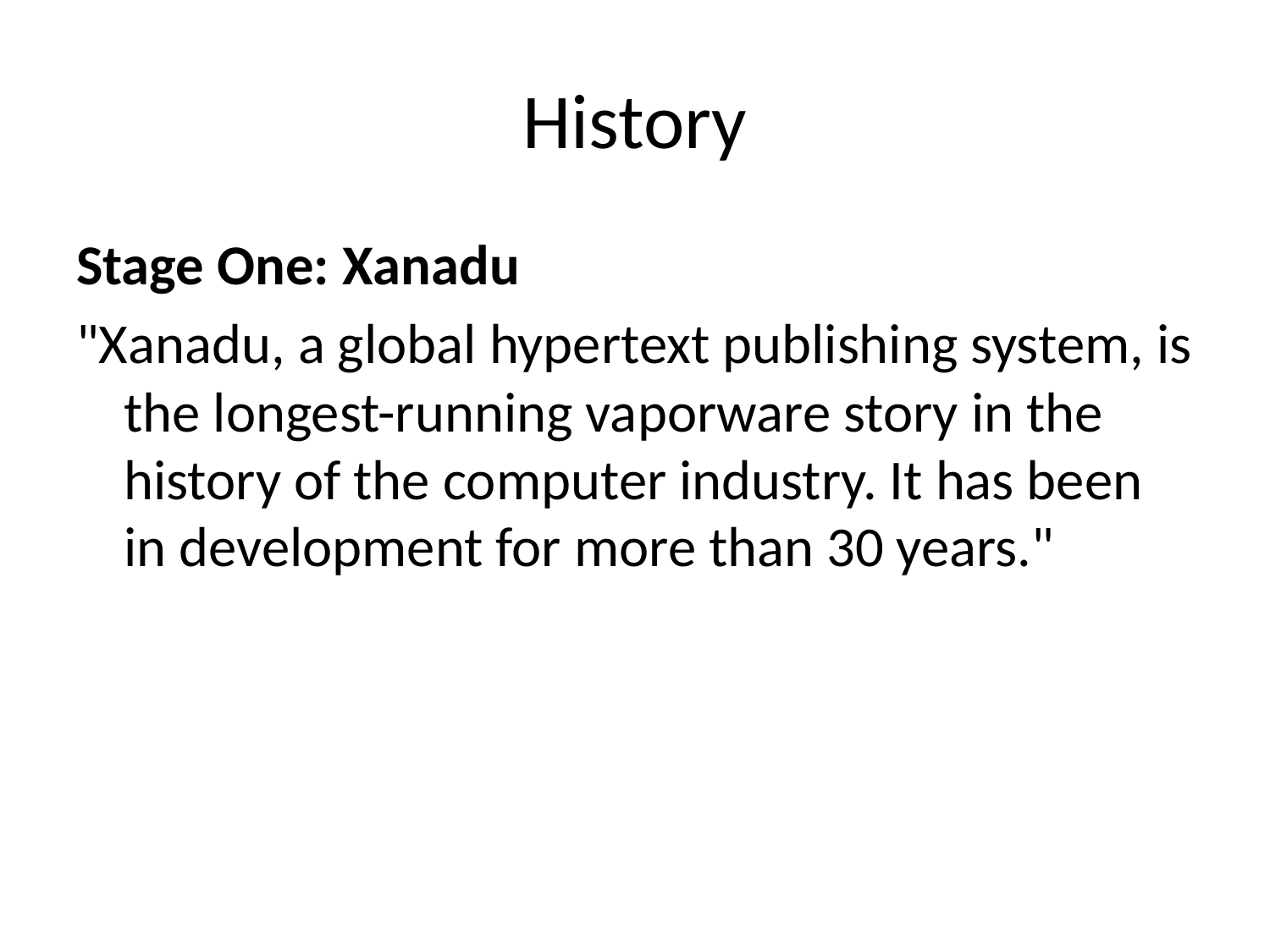

# History
Stage One: Xanadu
"Xanadu, a global hypertext publishing system, is the longest-running vaporware story in the history of the computer industry. It has been in development for more than 30 years."